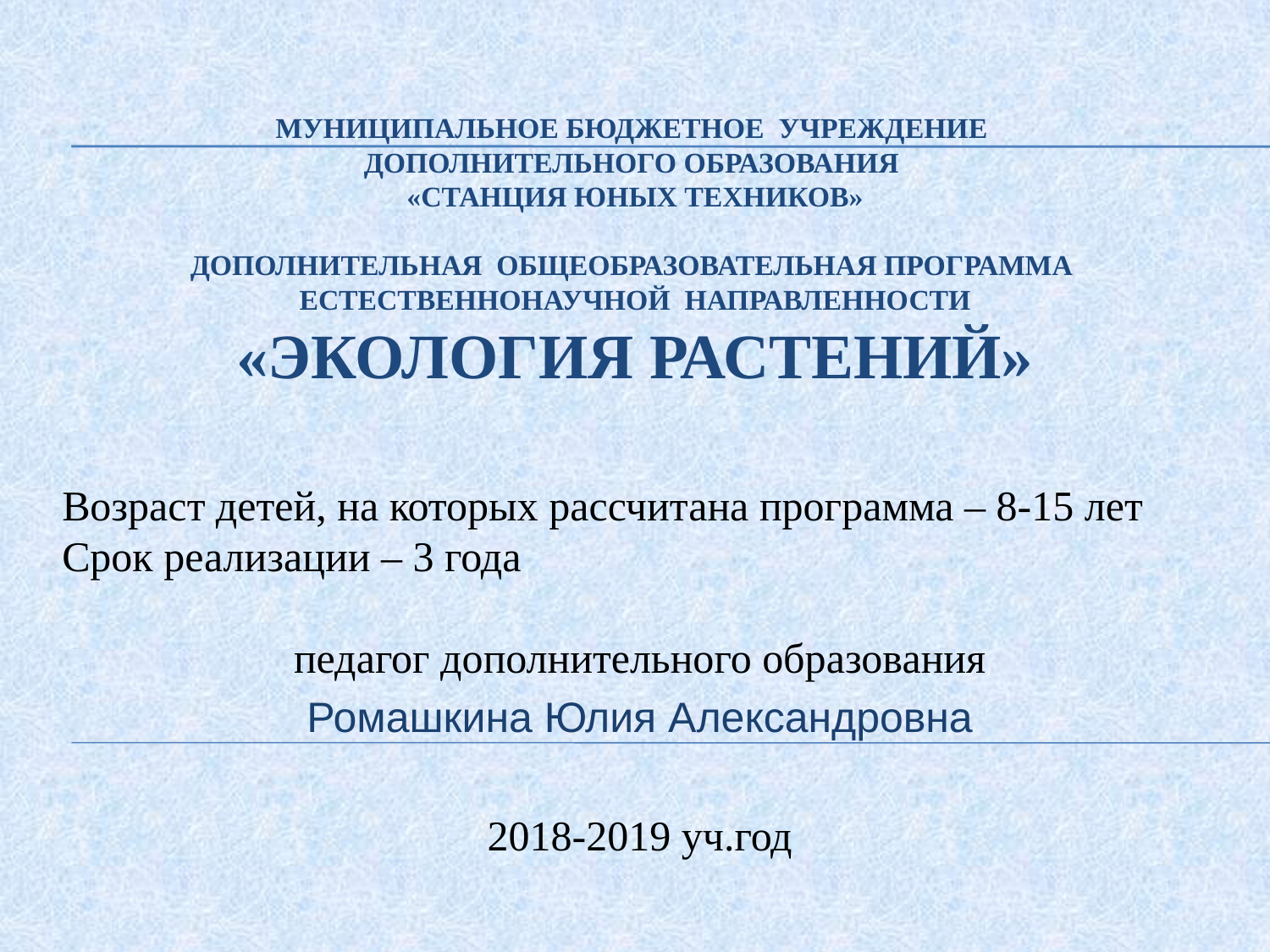

.

# Муниципальное бюджетное  учреждение дополнительного образования «Станция юных техников» Дополнительная  общеобразовательная программа естественнонаучной  направленности «Экология растений»
Возраст детей, на которых рассчитана программа – 8-15 лет
Срок реализации – 3 года

педагог дополнительного образования
Ромашкина Юлия Александровна

2018-2019 уч.год